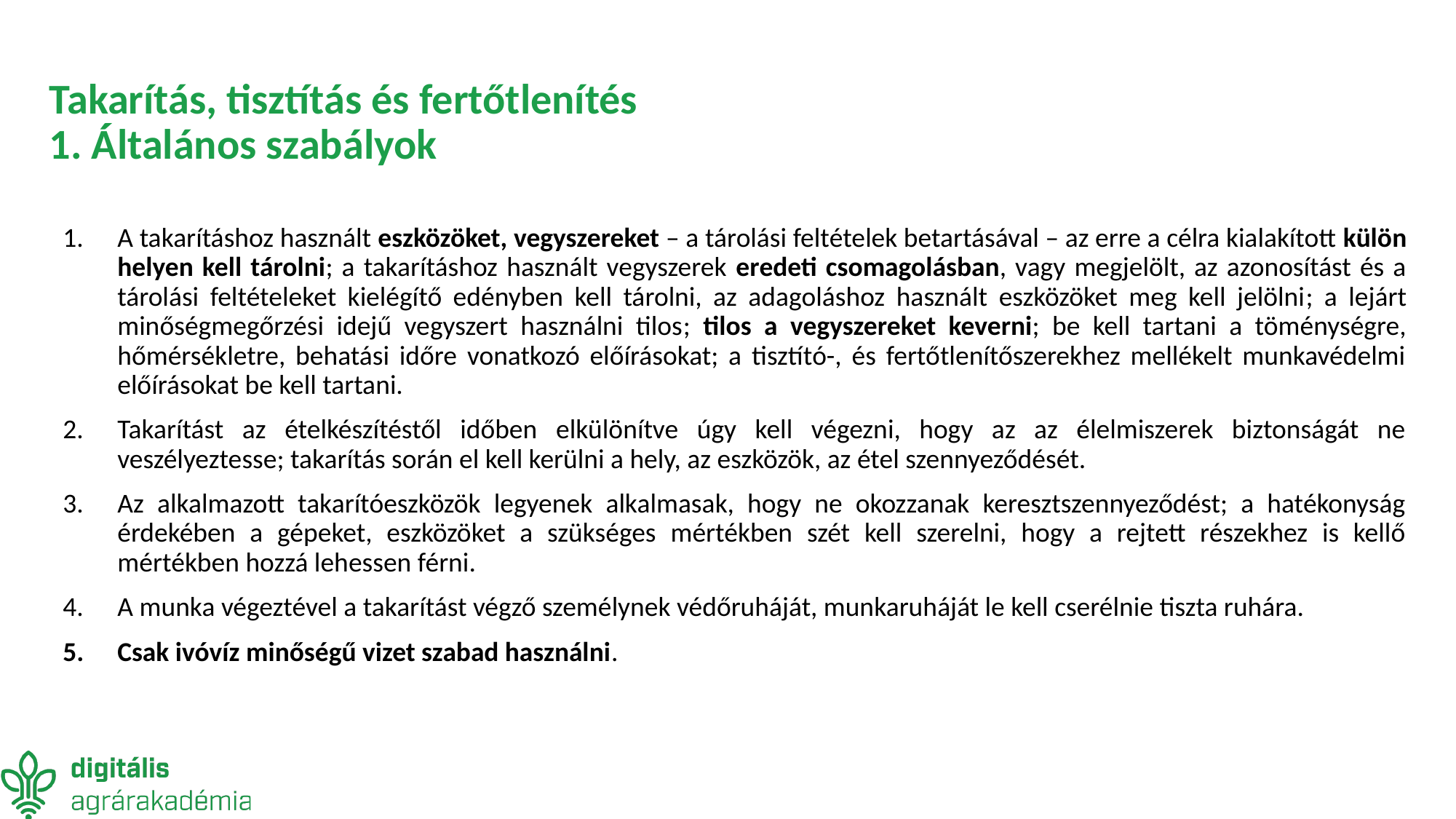

# Takarítás, tisztítás és fertőtlenítés 1. Általános szabályok
A takarításhoz használt eszközöket, vegyszereket – a tárolási feltételek betartásával – az erre a célra kialakított külön helyen kell tárolni; a takarításhoz használt vegyszerek eredeti csomagolásban, vagy megjelölt, az azonosítást és a tárolási feltételeket kielégítő edényben kell tárolni, az adagoláshoz használt eszközöket meg kell jelölni; a lejárt minőségmegőrzési idejű vegyszert használni tilos; tilos a vegyszereket keverni; be kell tartani a töménységre, hőmérsékletre, behatási időre vonatkozó előírásokat; a tisztító-, és fertőtlenítőszerekhez mellékelt munkavédelmi előírásokat be kell tartani.
Takarítást az ételkészítéstől időben elkülönítve úgy kell végezni, hogy az az élelmiszerek biztonságát ne veszélyeztesse; takarítás során el kell kerülni a hely, az eszközök, az étel szennyeződését.
Az alkalmazott takarítóeszközök legyenek alkalmasak, hogy ne okozzanak keresztszennyeződést; a hatékonyság érdekében a gépeket, eszközöket a szükséges mértékben szét kell szerelni, hogy a rejtett részekhez is kellő mértékben hozzá lehessen férni.
A munka végeztével a takarítást végző személynek védőruháját, munkaruháját le kell cserélnie tiszta ruhára.
Csak ivóvíz minőségű vizet szabad használni.